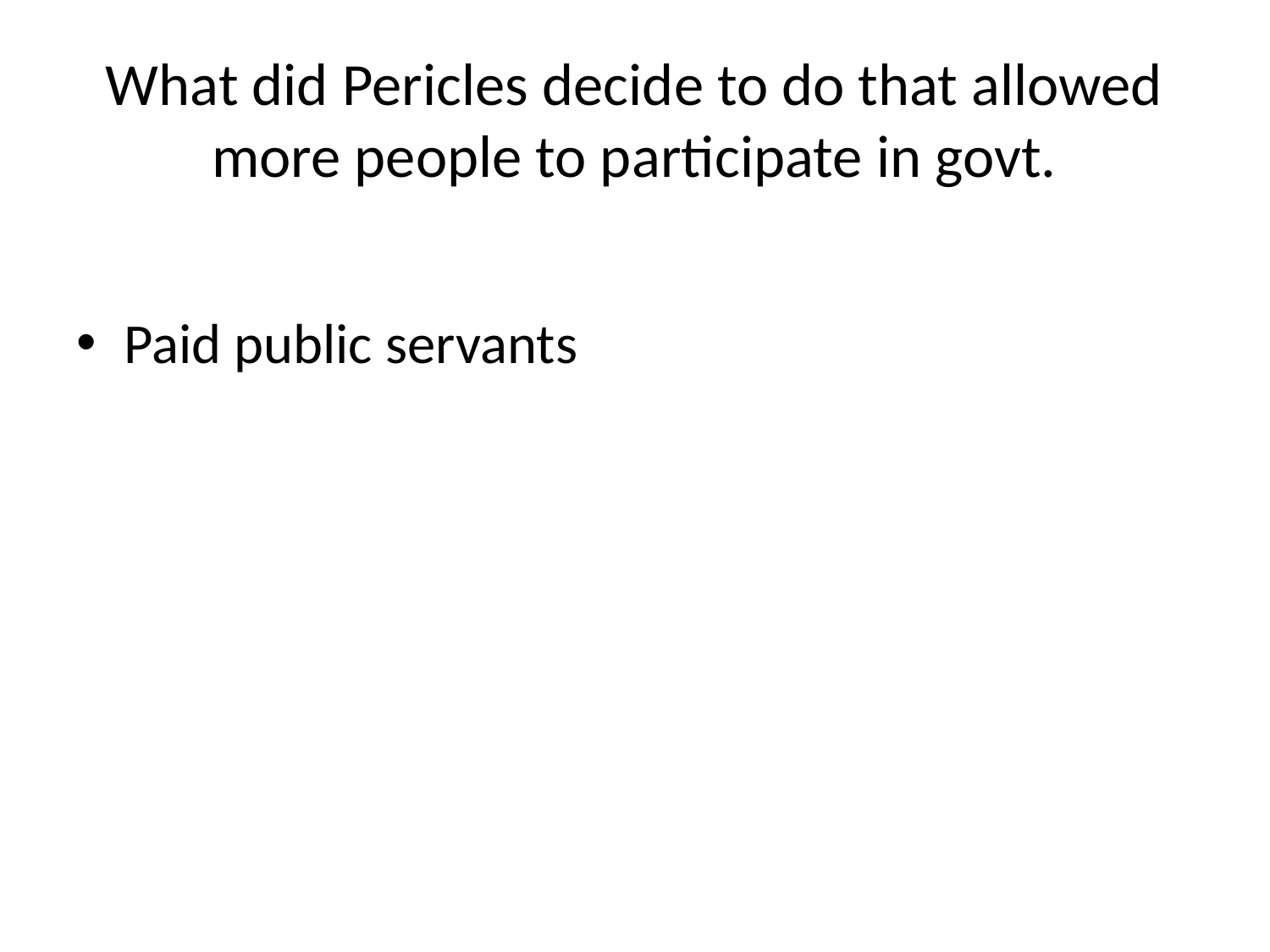

# What did Pericles decide to do that allowed more people to participate in govt.

Paid public servants